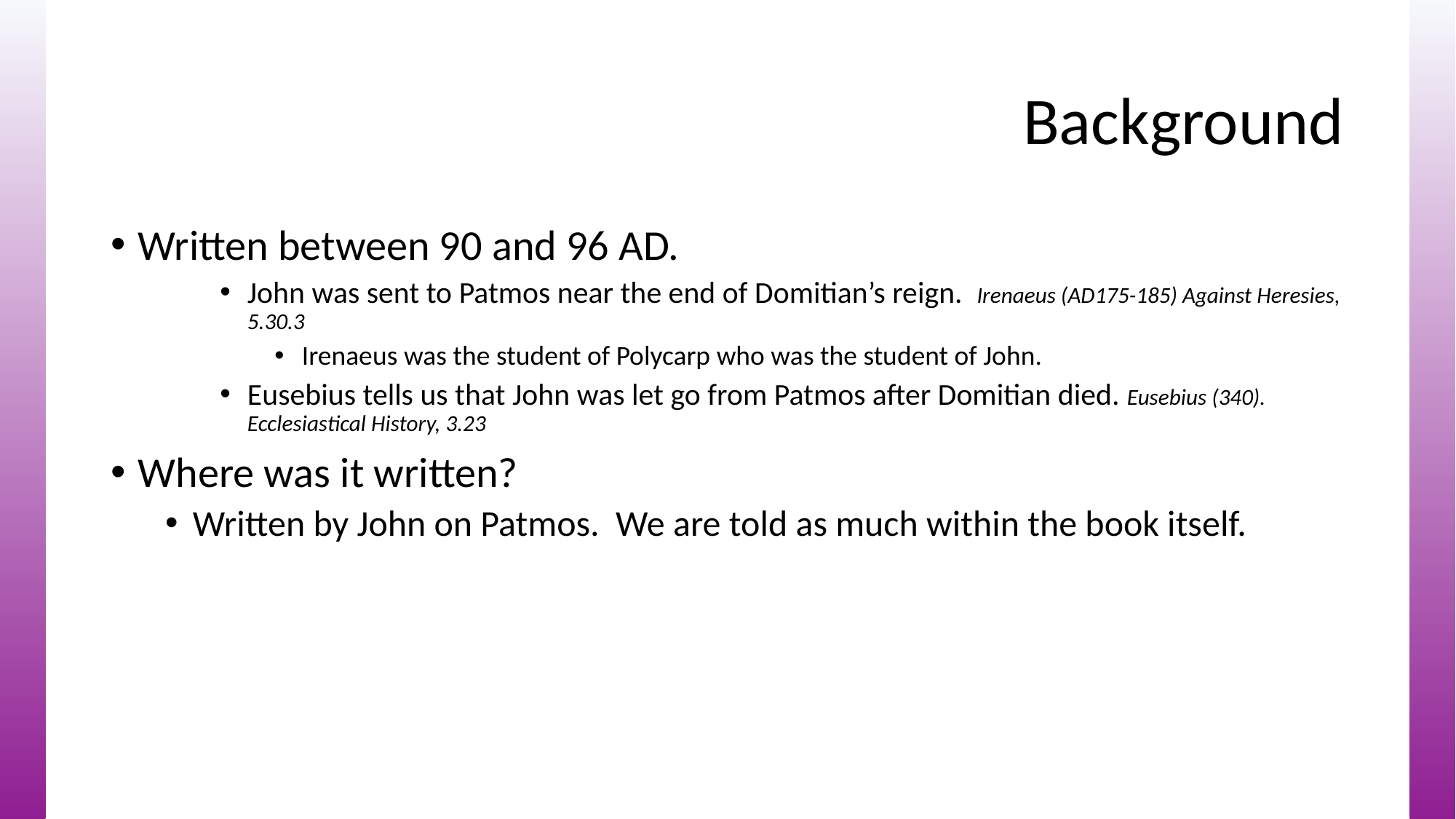

# Background
Written between 90 and 96 AD.
John was sent to Patmos near the end of Domitian’s reign.  Irenaeus (AD175-185) Against Heresies, 5.30.3
Irenaeus was the student of Polycarp who was the student of John.
Eusebius tells us that John was let go from Patmos after Domitian died. Eusebius (340). Ecclesiastical History, 3.23
Where was it written?
Written by John on Patmos.  We are told as much within the book itself.